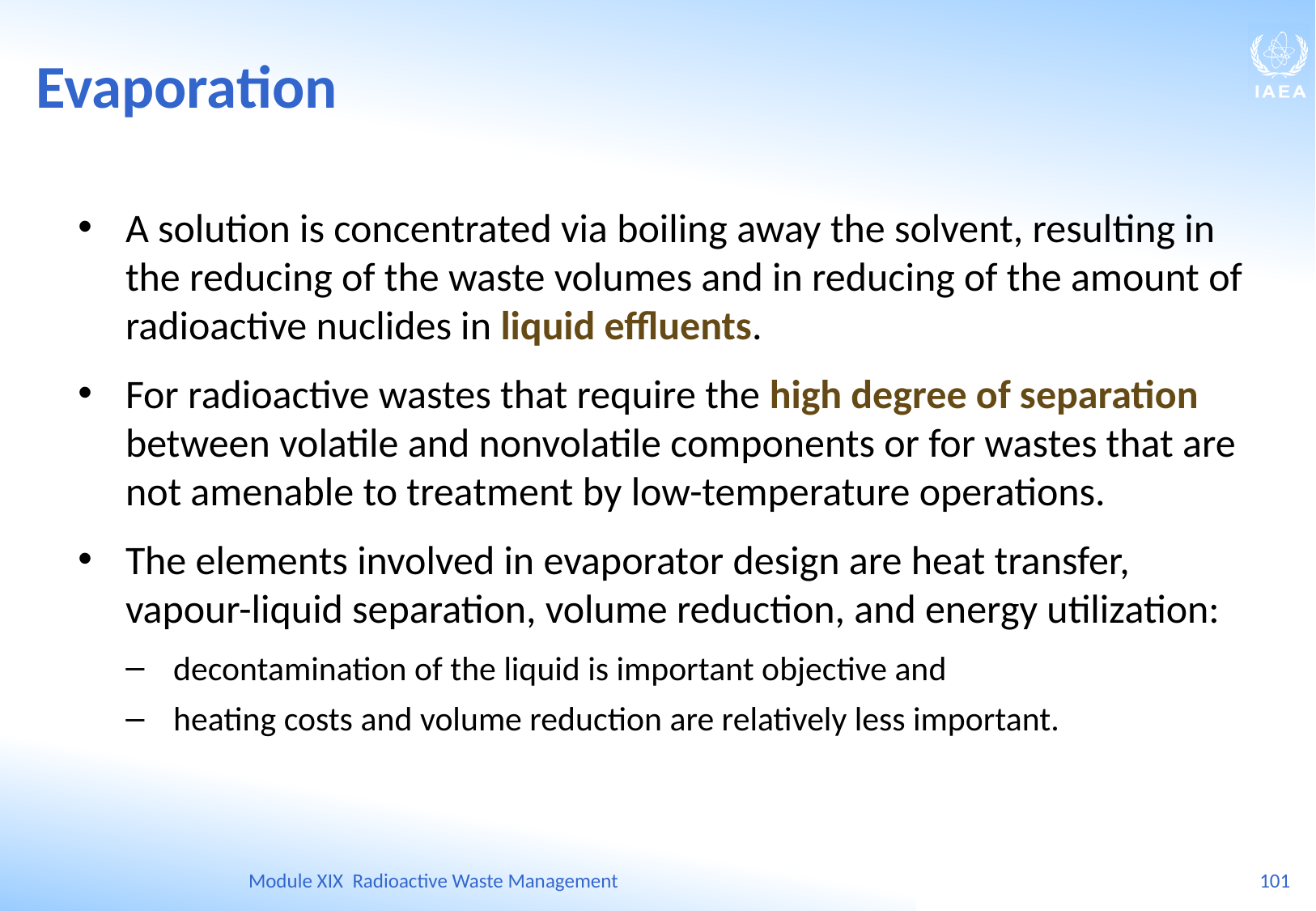

Evaporation
A solution is concentrated via boiling away the solvent, resulting in the reducing of the waste volumes and in reducing of the amount of radioactive nuclides in liquid effluents.
For radioactive wastes that require the high degree of separation between volatile and nonvolatile components or for wastes that are not amenable to treatment by low-temperature operations.
The elements involved in evaporator design are heat transfer, vapour-liquid separation, volume reduction, and energy utilization:
decontamination of the liquid is important objective and
heating costs and volume reduction are relatively less important.

Module XIX  Radioactive Waste Management
101